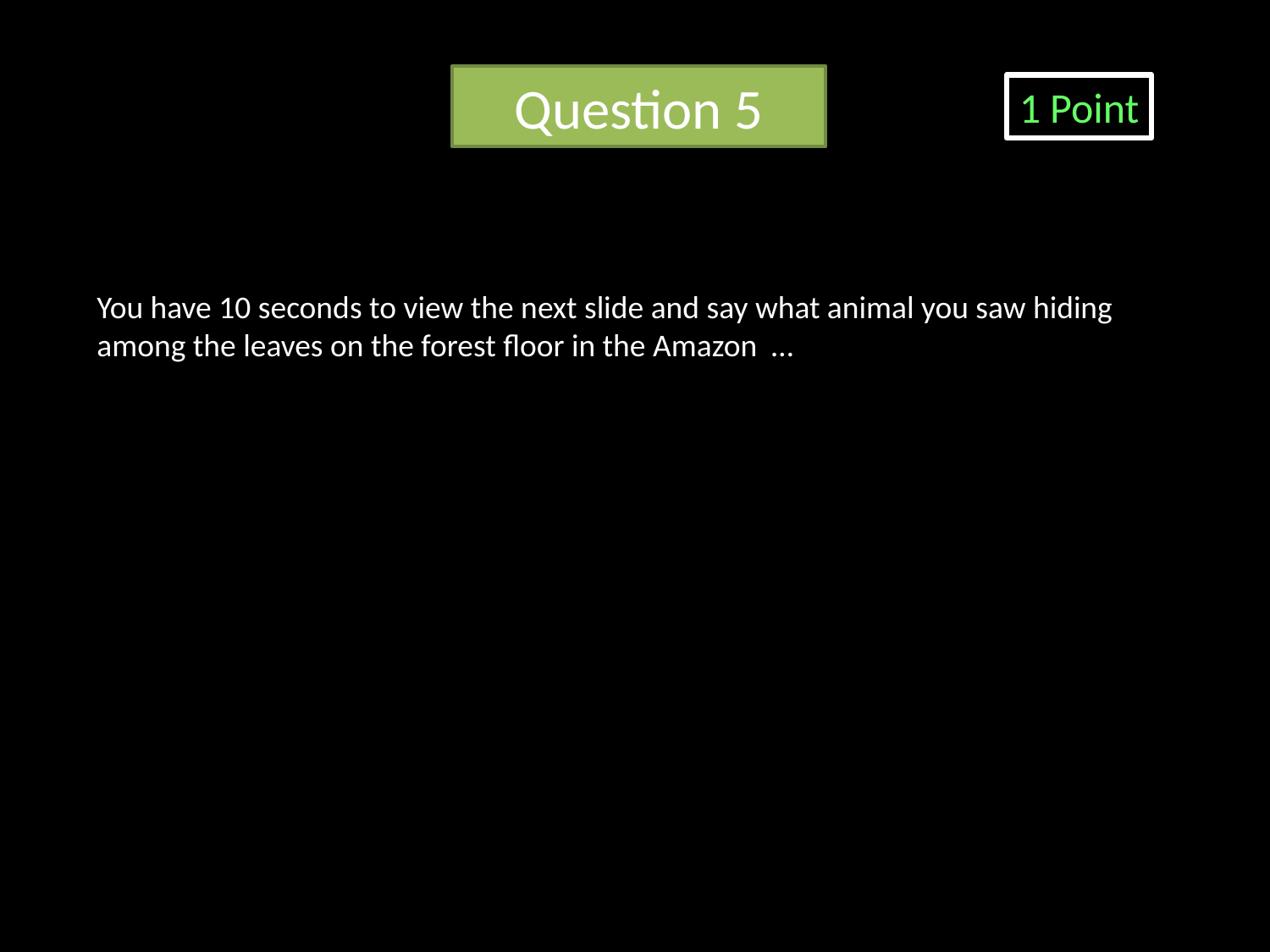

Question 5
1 Point

You have 10 seconds to view the next slide and say what animal you saw hiding among the leaves on the forest floor in the Amazon  …